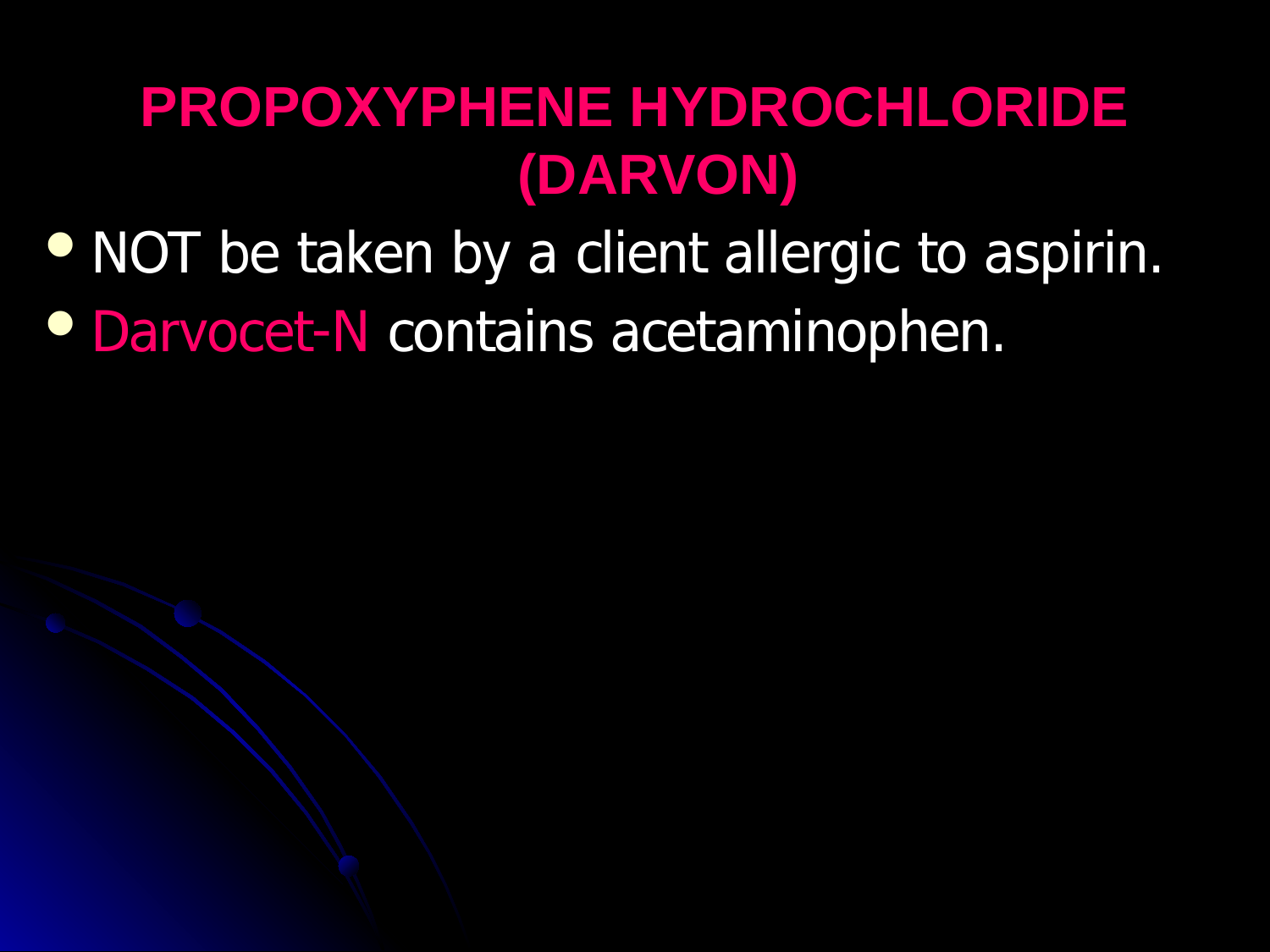

PROPOXYPHENE HYDROCHLORIDE (DARVON)
NOT be taken by a client allergic to aspirin.
Darvocet-N contains acetaminophen.